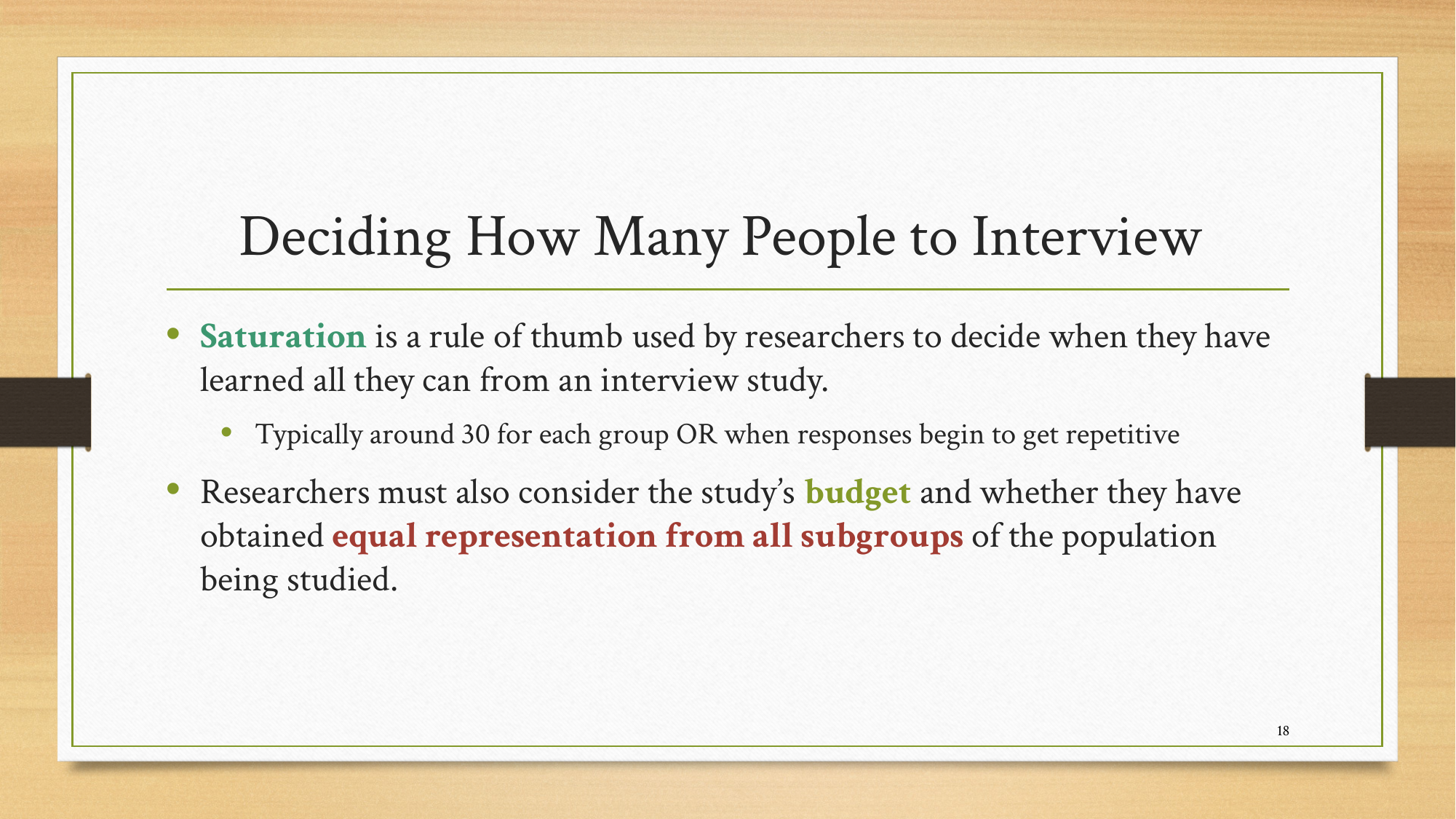

# Deciding How Many People to Interview
Saturation is a rule of thumb used by researchers to decide when they have learned all they can from an interview study.
Typically around 30 for each group OR when responses begin to get repetitive
Researchers must also consider the study’s budget and whether they have obtained equal representation from all subgroups of the population being studied.

18